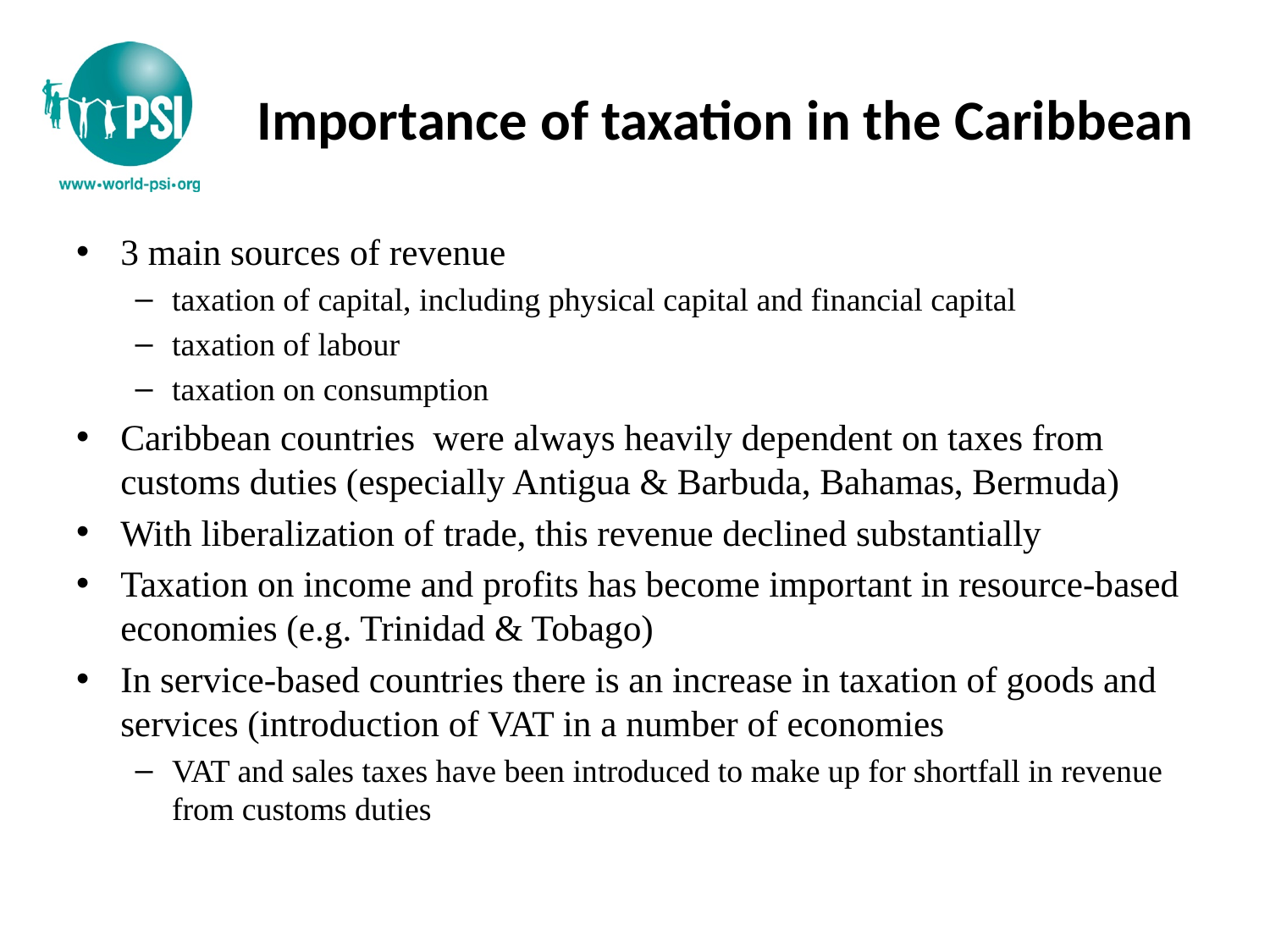

# Importance of taxation in the Caribbean
3 main sources of revenue
taxation of capital, including physical capital and financial capital
taxation of labour
taxation on consumption
Caribbean countries  were always heavily dependent on taxes from customs duties (especially Antigua & Barbuda, Bahamas, Bermuda)
With liberalization of trade, this revenue declined substantially
Taxation on income and profits has become important in resource-based economies (e.g. Trinidad & Tobago)
In service-based countries there is an increase in taxation of goods and services (introduction of VAT in a number of economies
VAT and sales taxes have been introduced to make up for shortfall in revenue from customs duties